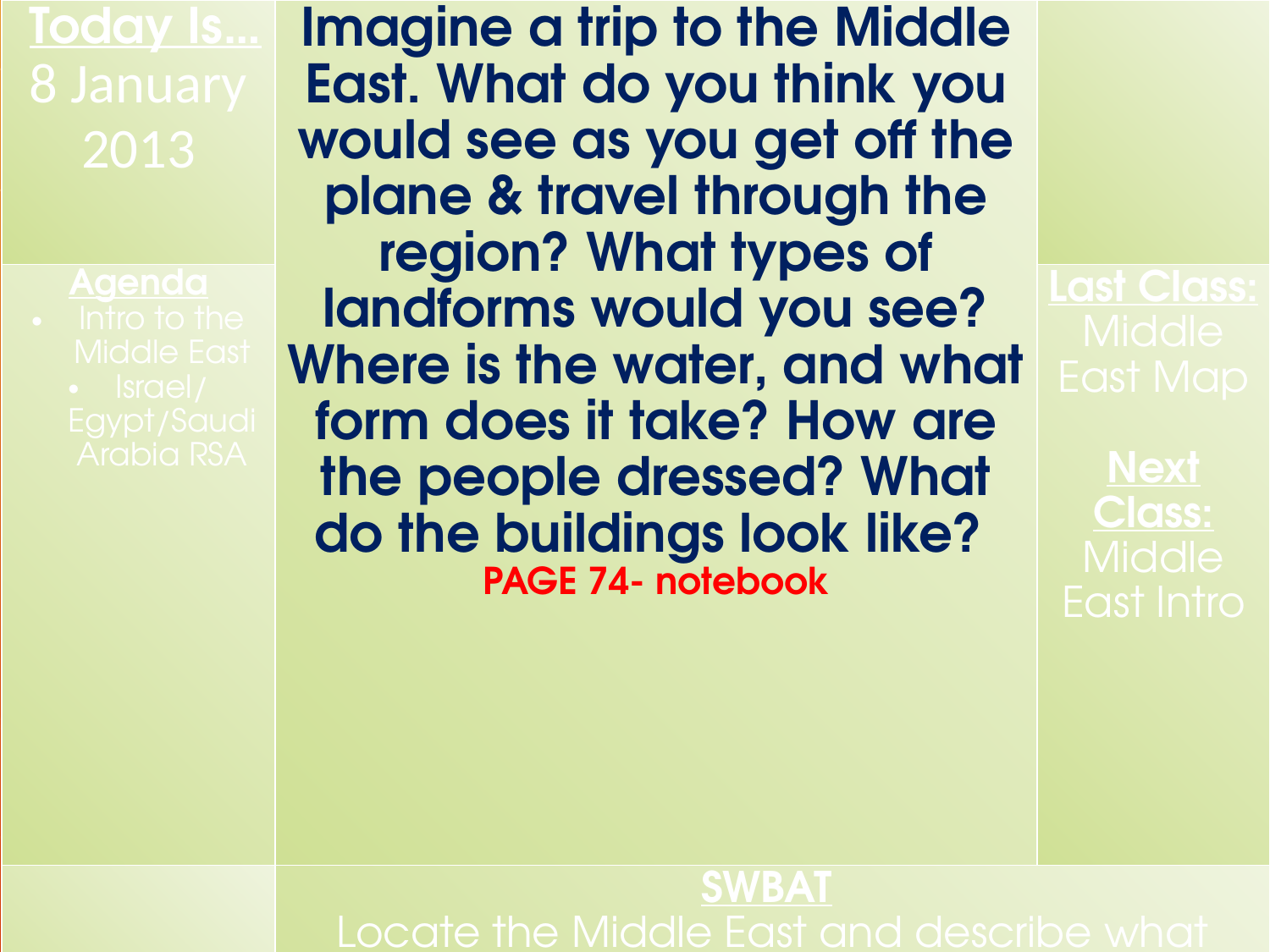

| Today Is… 8 January 2013 | Imagine a trip to the Middle East. What do you think you would see as you get off the plane & travel through the region? What types of landforms would you see? Where is the water, and what form does it take? How are the people dressed? What do the buildings look like? PAGE 74- notebook |  |
| --- | --- | --- |
| Agenda Intro to the Middle East Israel/Egypt/Saudi Arabia RSA |  | Last Class: Middle East Map Next Class: Middle East Intro |
|  | SWBAT Locate the Middle East and describe what makes the area unique, why their history is important, and describe some issues the region is currently facing. |  |